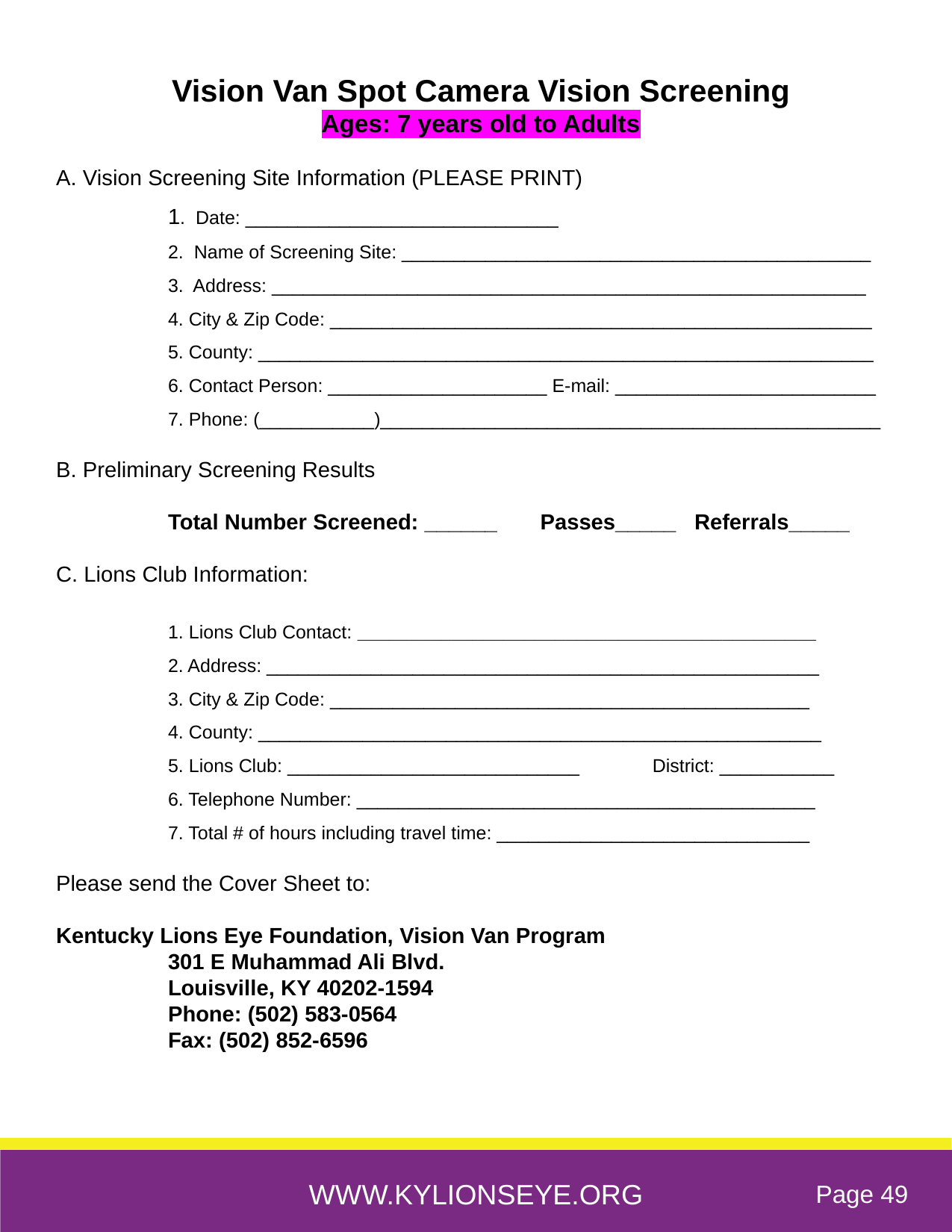

Vision Van Spot Camera Vision Screening
Ages: 7 years old to Adults

A. Vision Screening Site Information (PLEASE PRINT)
 	1.  Date: ______________________________
	2.  Name of Screening Site: _____________________________________________
	3.  Address: _________________________________________________________
	4. City & Zip Code: ____________________________________________________
	5. County: ___________________________________________________________
	6. Contact Person: _____________________ E-mail: _________________________
	7. Phone: (___________)________________________________________________

B. Preliminary Screening Results

	Total Number Screened: ______       Passes_____   Referrals_____

C. Lions Club Information:

 	1. Lions Club Contact: ____________________________________________
	2. Address: _____________________________________________________
	3. City & Zip Code: ______________________________________________
	4. County: ______________________________________________________
	5. Lions Club: ____________________________  	       District: ___________
	6. Telephone Number: ____________________________________________
	7. Total # of hours including travel time: ______________________________

Please send the Cover Sheet to:

Kentucky Lions Eye Foundation, Vision Van Program
	301 E Muhammad Ali Blvd.
	Louisville, KY 40202-1594
	Phone: (502) 583-0564
	Fax: (502) 852-6596
WWW.KYLIONSEYE.ORG
Page 49